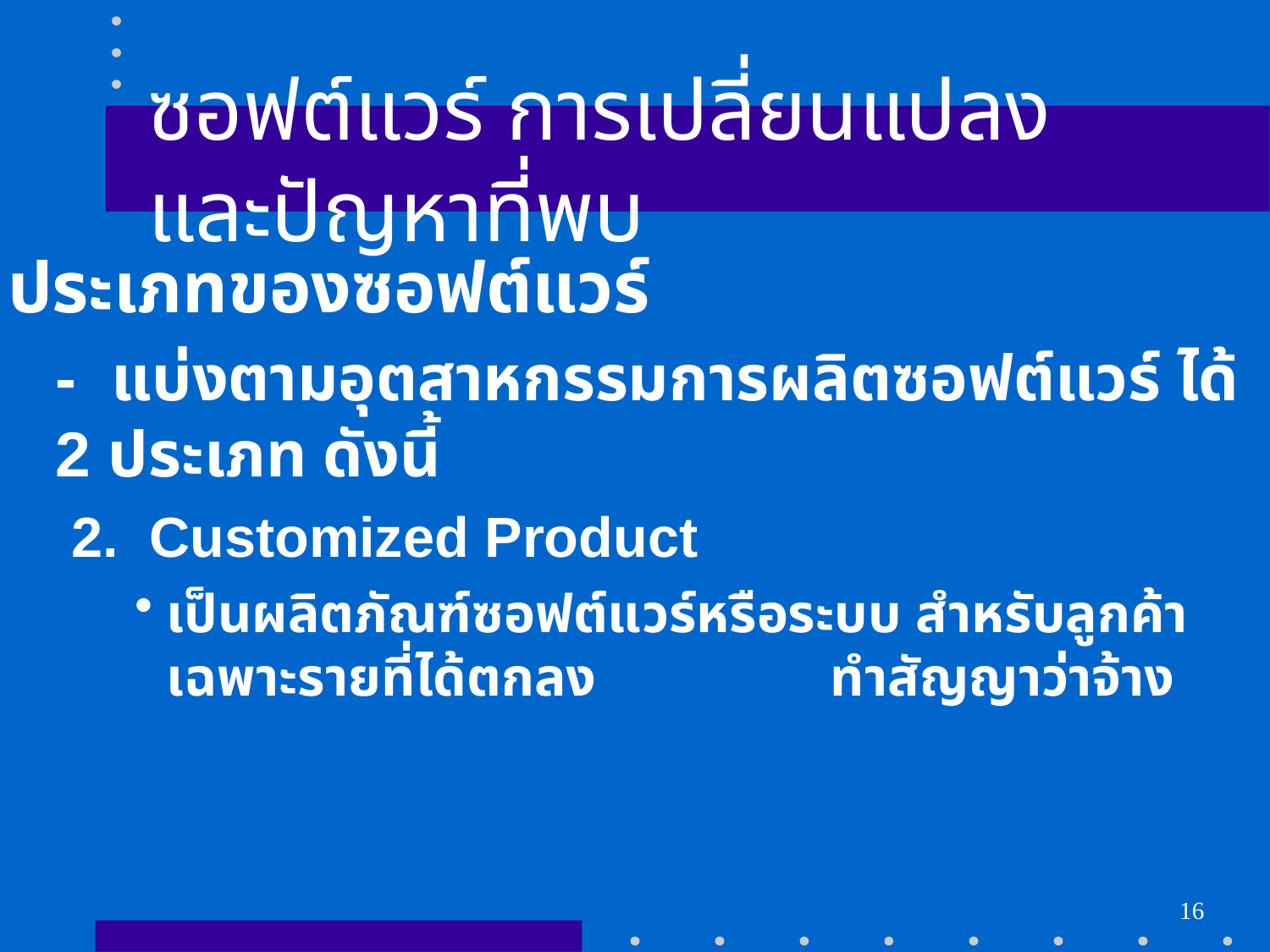

# ซอฟต์แวร์ การเปลี่ยนแปลง และปัญหาที่พบ
ประเภทของซอฟต์แวร์
	-  แบ่งตามอุตสาหกรรมการผลิตซอฟต์แวร์ ได้ 2 ประเภท ดังนี้
2.  Customized Product
เป็นผลิตภัณฑ์ซอฟต์แวร์หรือระบบ สำหรับลูกค้าเฉพาะรายที่ได้ตกลง                 ทำสัญญาว่าจ้าง